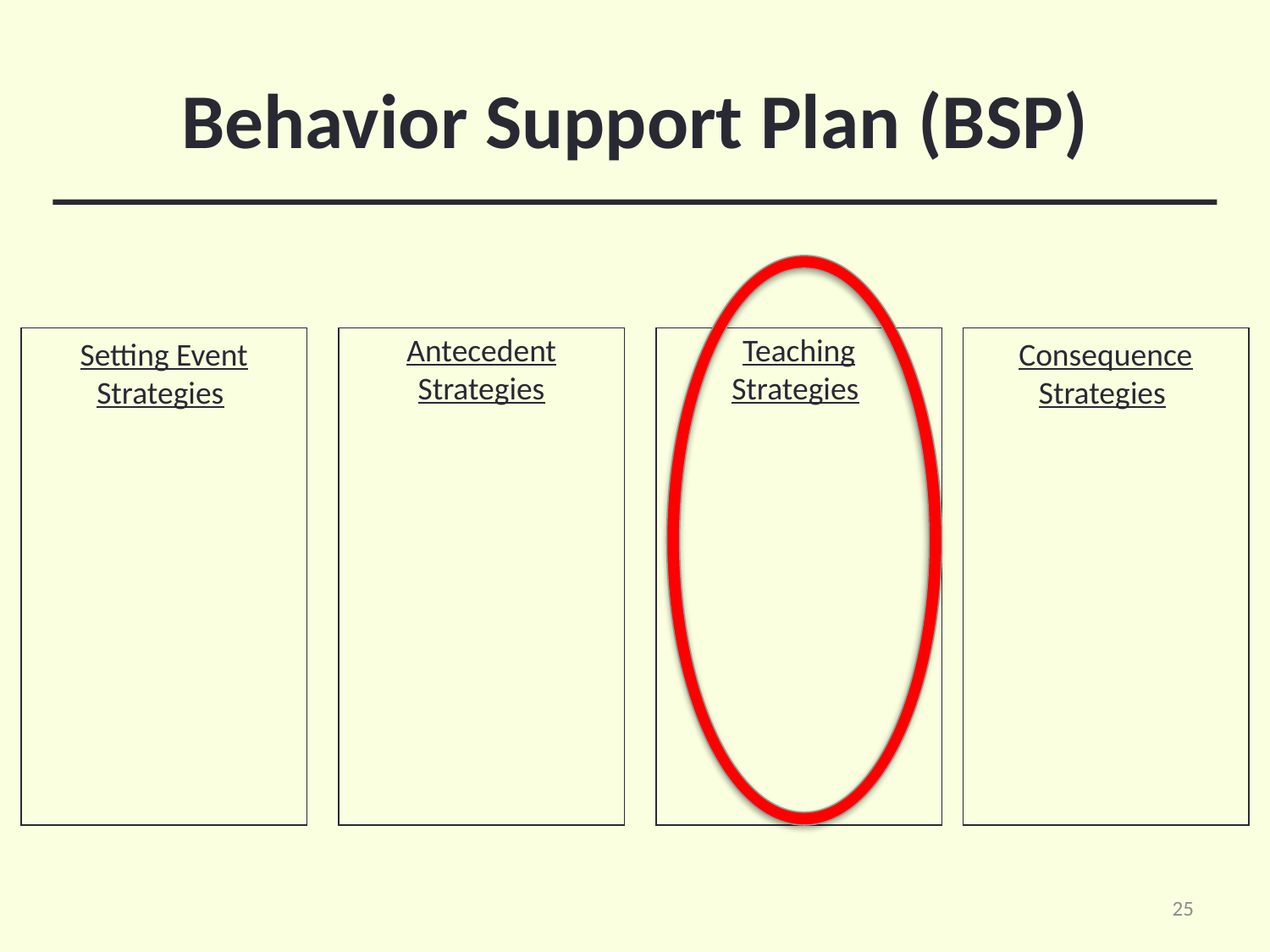

# Behavior Support Plan (BSP)

Antecedent Strategies
Teaching Strategies

Setting Event Strategies

Consequence Strategies
25